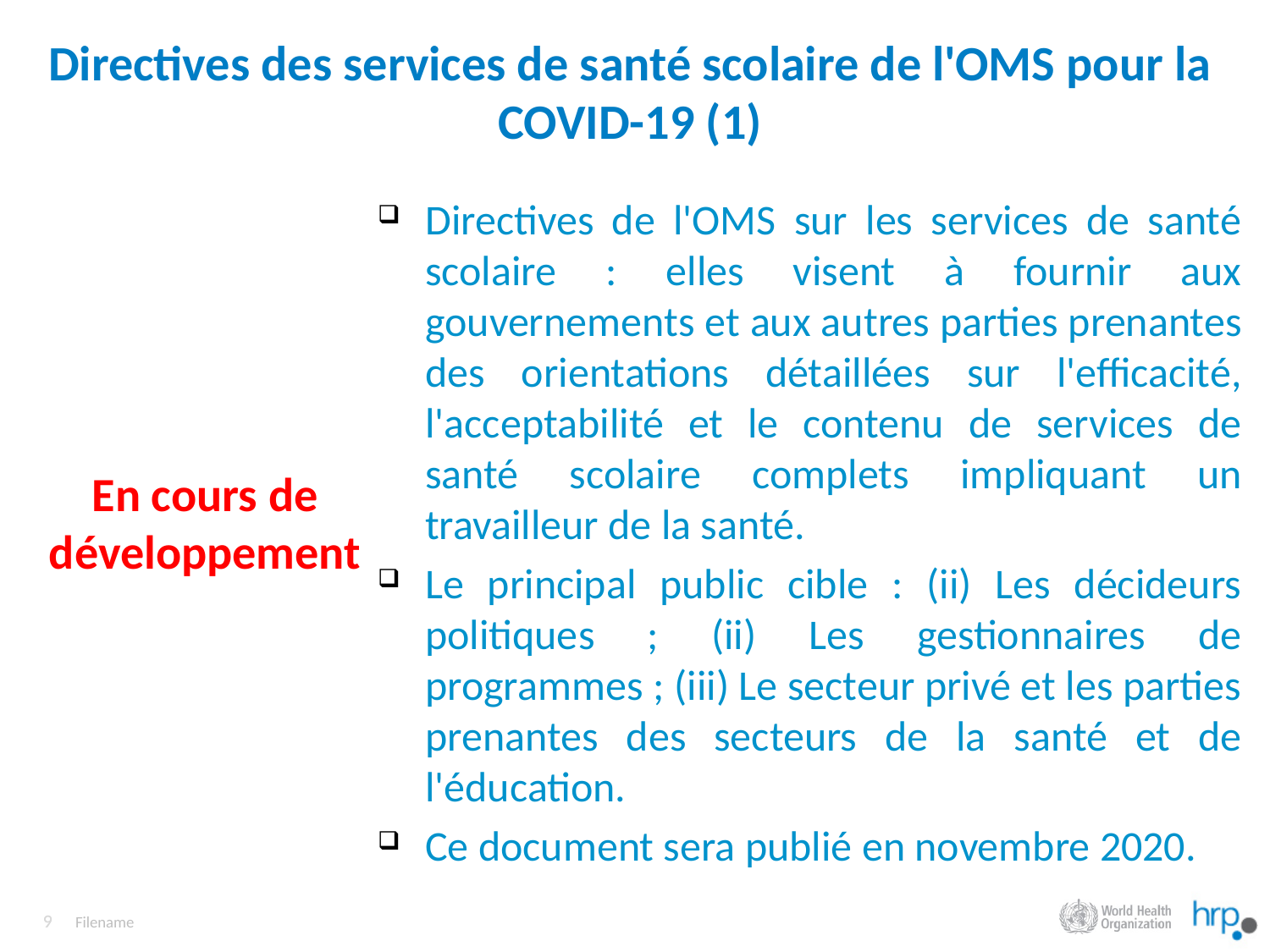

# Directives des services de santé scolaire de l'OMS pour la COVID-19 (1)
Directives de l'OMS sur les services de santé scolaire : elles visent à fournir aux gouvernements et aux autres parties prenantes des orientations détaillées sur l'efficacité, l'acceptabilité et le contenu de services de santé scolaire complets impliquant un travailleur de la santé.
Le principal public cible : (ii) Les décideurs politiques ; (ii) Les gestionnaires de programmes ; (iii) Le secteur privé et les parties prenantes des secteurs de la santé et de l'éducation.
Ce document sera publié en novembre 2020.

En cours de développement
Filename